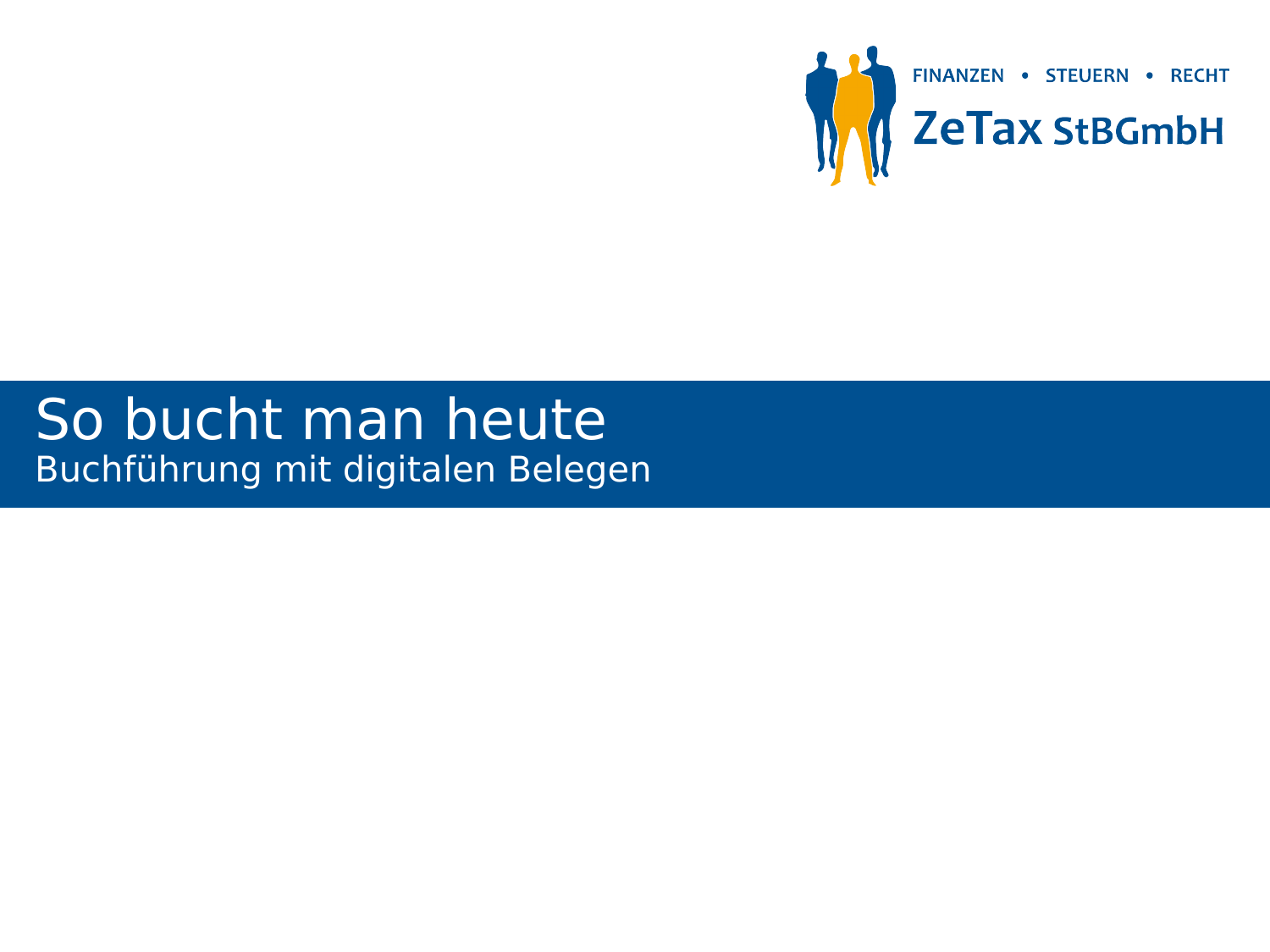

So bucht man heute
Buchführung mit digitalen Belegen